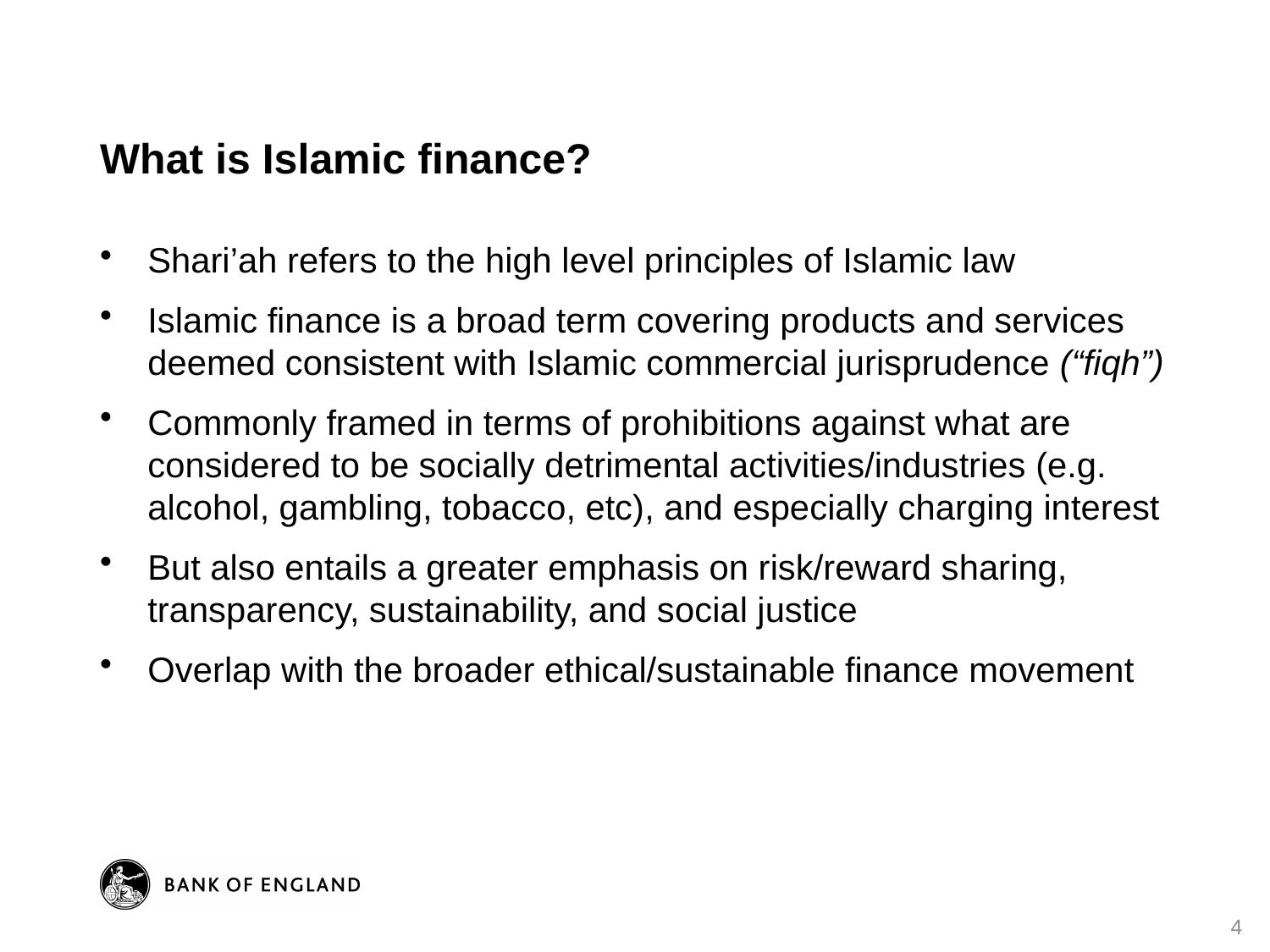

# What is Islamic finance?
Shari’ah refers to the high level principles of Islamic law
Islamic finance is a broad term covering products and services deemed consistent with Islamic commercial jurisprudence (“fiqh”)
Commonly framed in terms of prohibitions against what are considered to be socially detrimental activities/industries (e.g. alcohol, gambling, tobacco, etc), and especially charging interest
But also entails a greater emphasis on risk/reward sharing, transparency, sustainability, and social justice
Overlap with the broader ethical/sustainable finance movement
4